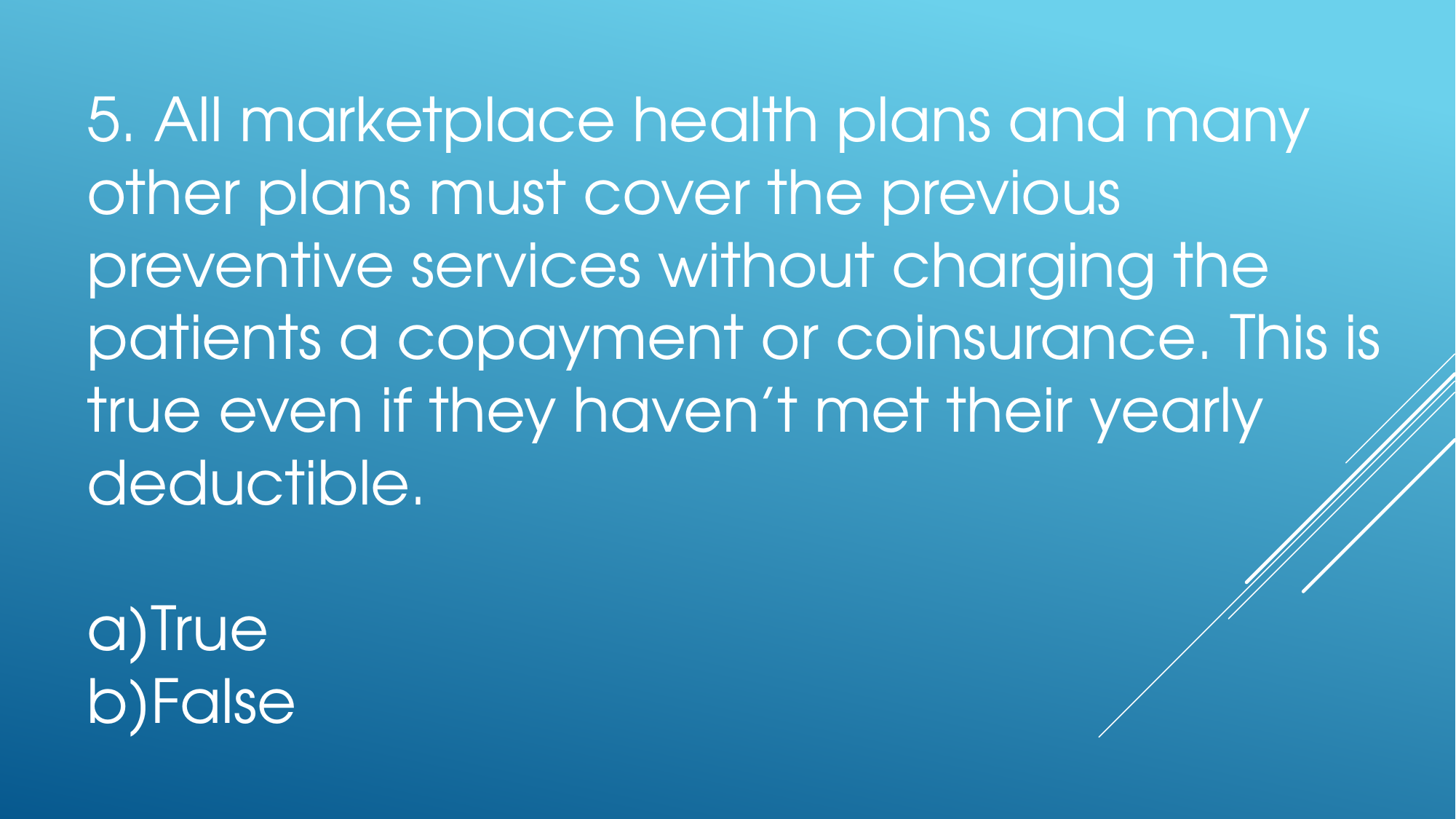

5. All marketplace health plans and many other plans must cover the previous preventive services without charging the patients a copayment or coinsurance. This is true even if they haven’t met their yearly deductible.

True
False